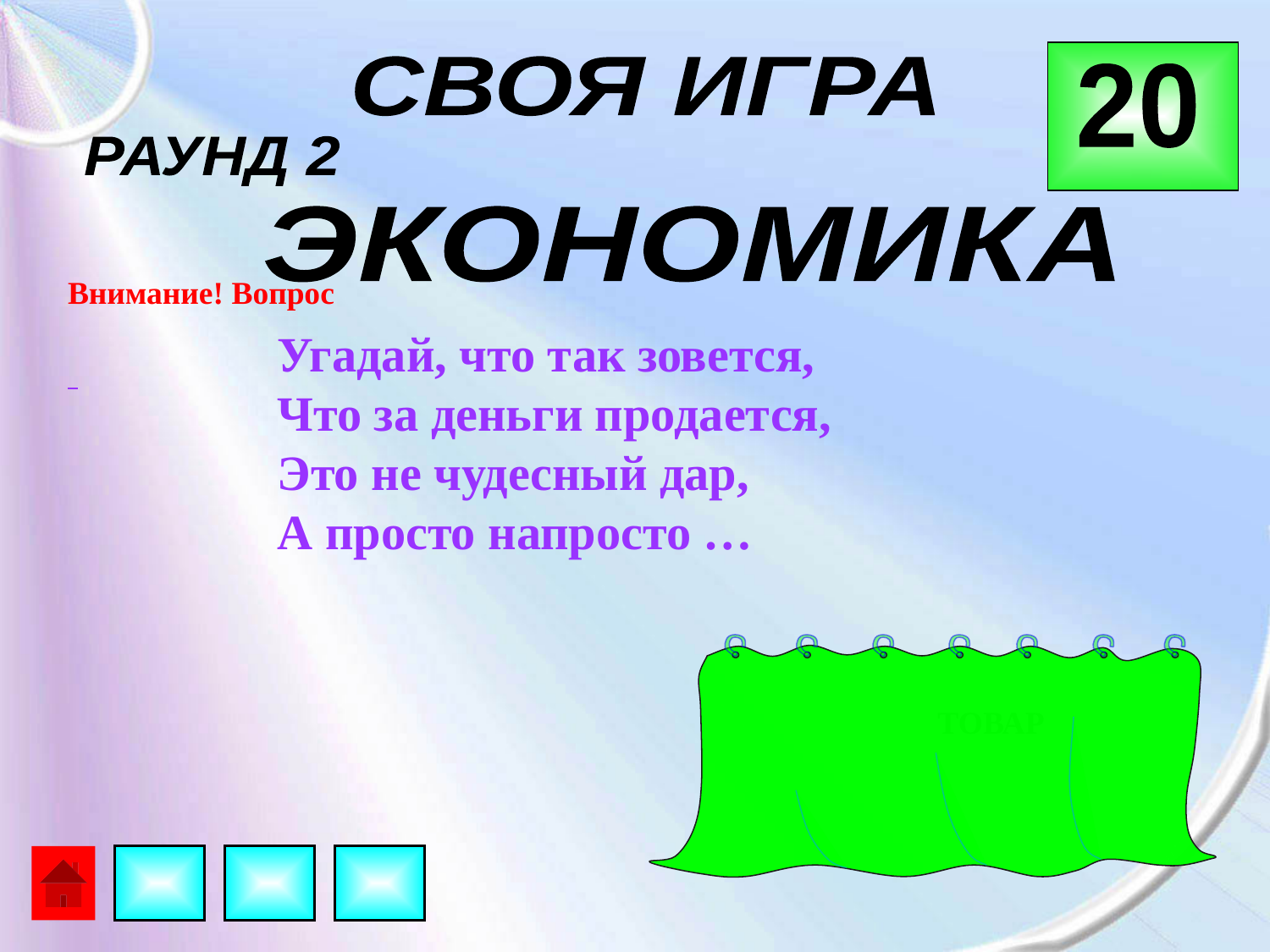

СВОЯ ИГРА
20
РАУНД 2
ЭКОНОМИКА
Внимание! Вопрос
Угадай, что так зовется,
Что за деньги продается,
Это не чудесный дар,
А просто напросто …

ТОВАР